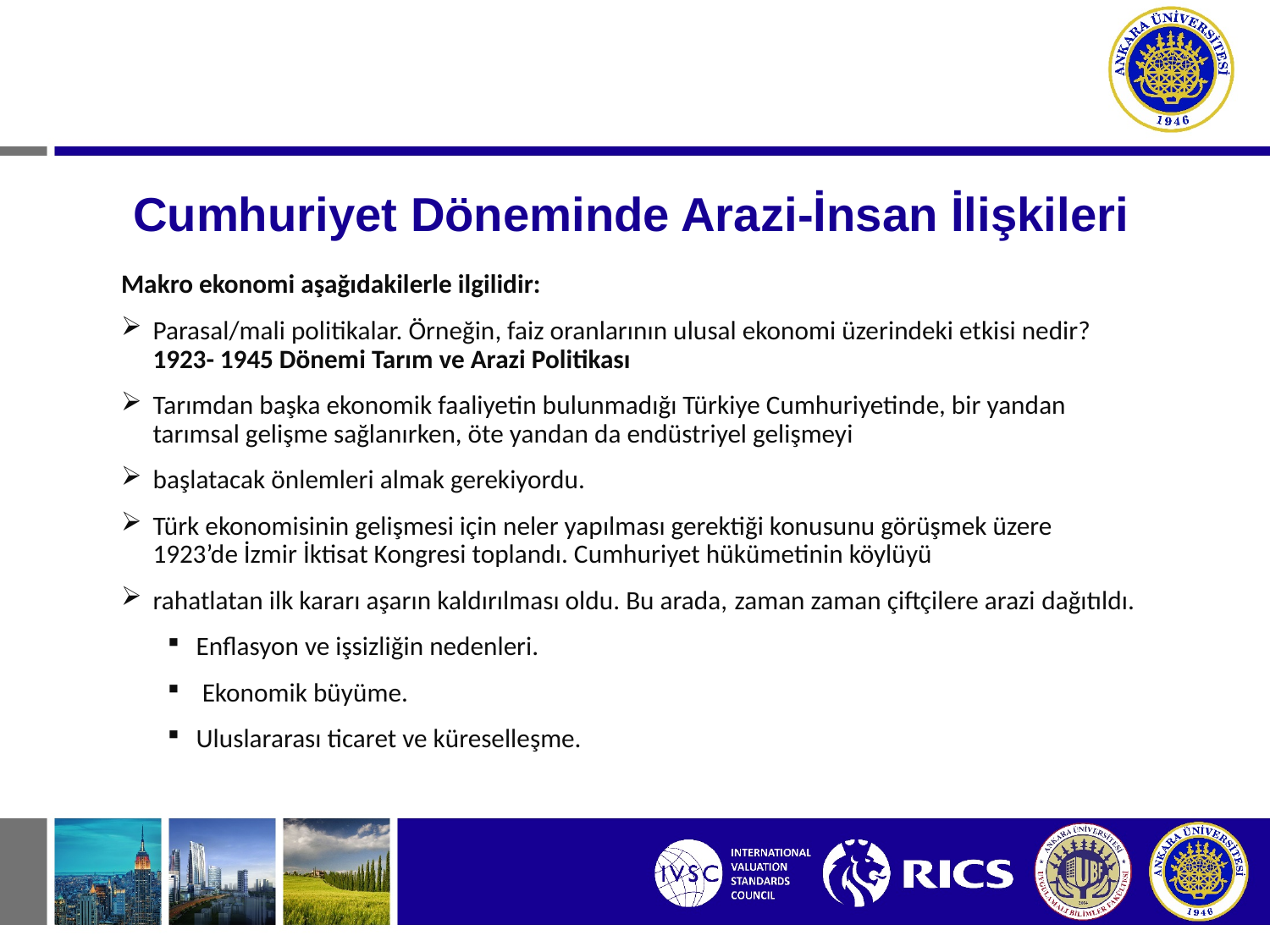

# Cumhuriyet Döneminde Arazi-İnsan İlişkileri
Makro ekonomi aşağıdakilerle ilgilidir:
Parasal/mali politikalar. Örneğin, faiz oranlarının ulusal ekonomi üzerindeki etkisi nedir? 1923- 1945 Dönemi Tarım ve Arazi Politikası
Tarımdan başka ekonomik faaliyetin bulunmadığı Türkiye Cumhuriyetinde, bir yandan tarımsal gelişme sağlanırken, öte yandan da endüstriyel gelişmeyi
başlatacak önlemleri almak gerekiyordu.
Türk ekonomisinin gelişmesi için neler yapılması gerektiği konusunu görüşmek üzere 1923’de İzmir İktisat Kongresi toplandı. Cumhuriyet hükümetinin köylüyü
rahatlatan ilk kararı aşarın kaldırılması oldu. Bu arada, zaman zaman çiftçilere arazi dağıtıldı.
Enflasyon ve işsizliğin nedenleri.
 Ekonomik büyüme.
Uluslararası ticaret ve küreselleşme.